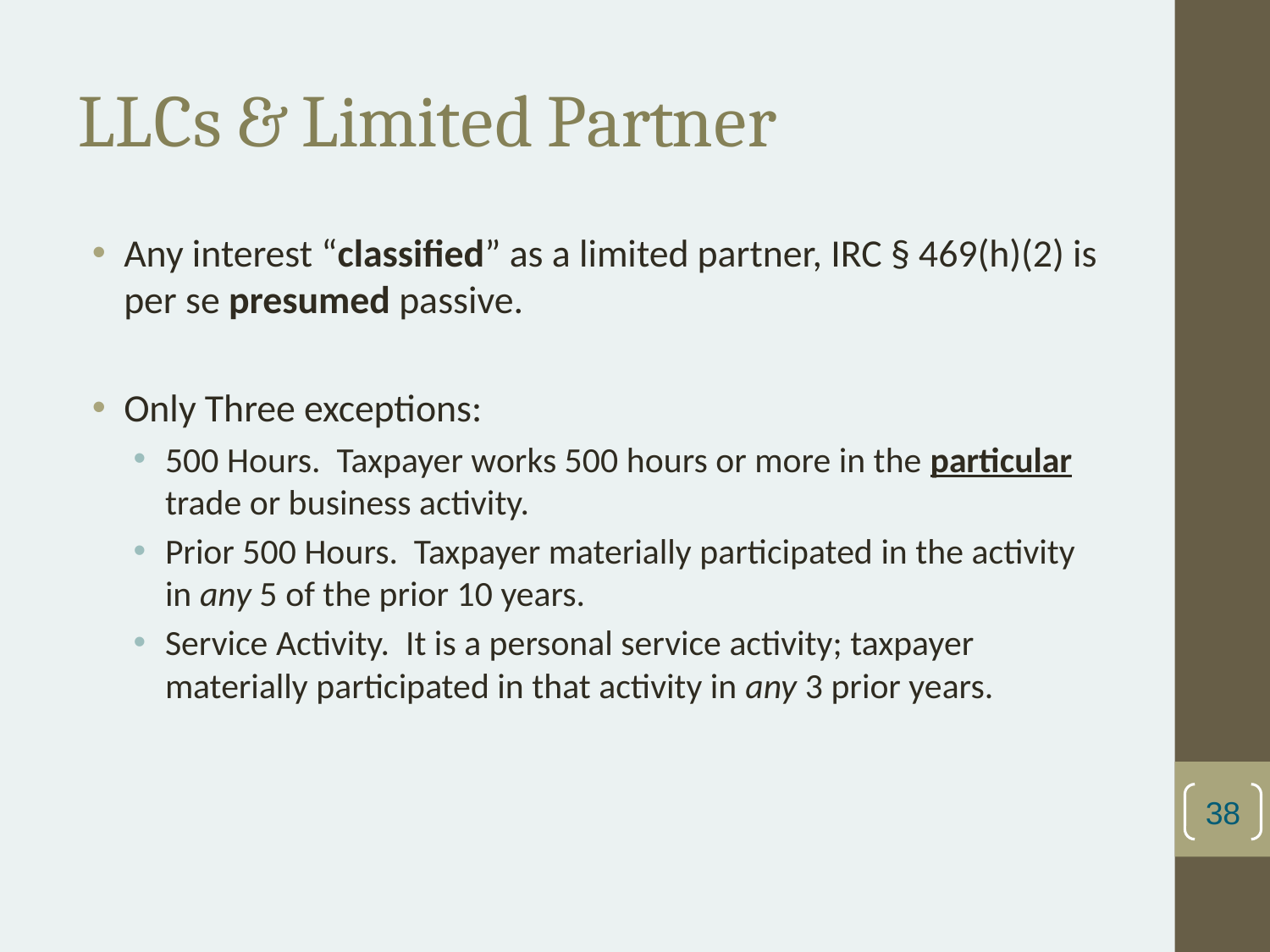

# LLCs & Limited Partner
Any interest “classified” as a limited partner, IRC § 469(h)(2) is per se presumed passive.

Only Three exceptions:
500 Hours.  Taxpayer works 500 hours or more in the particular trade or business activity.
Prior 500 Hours.  Taxpayer materially participated in the activity in any 5 of the prior 10 years.
Service Activity.  It is a personal service activity; taxpayer materially participated in that activity in any 3 prior years.

38